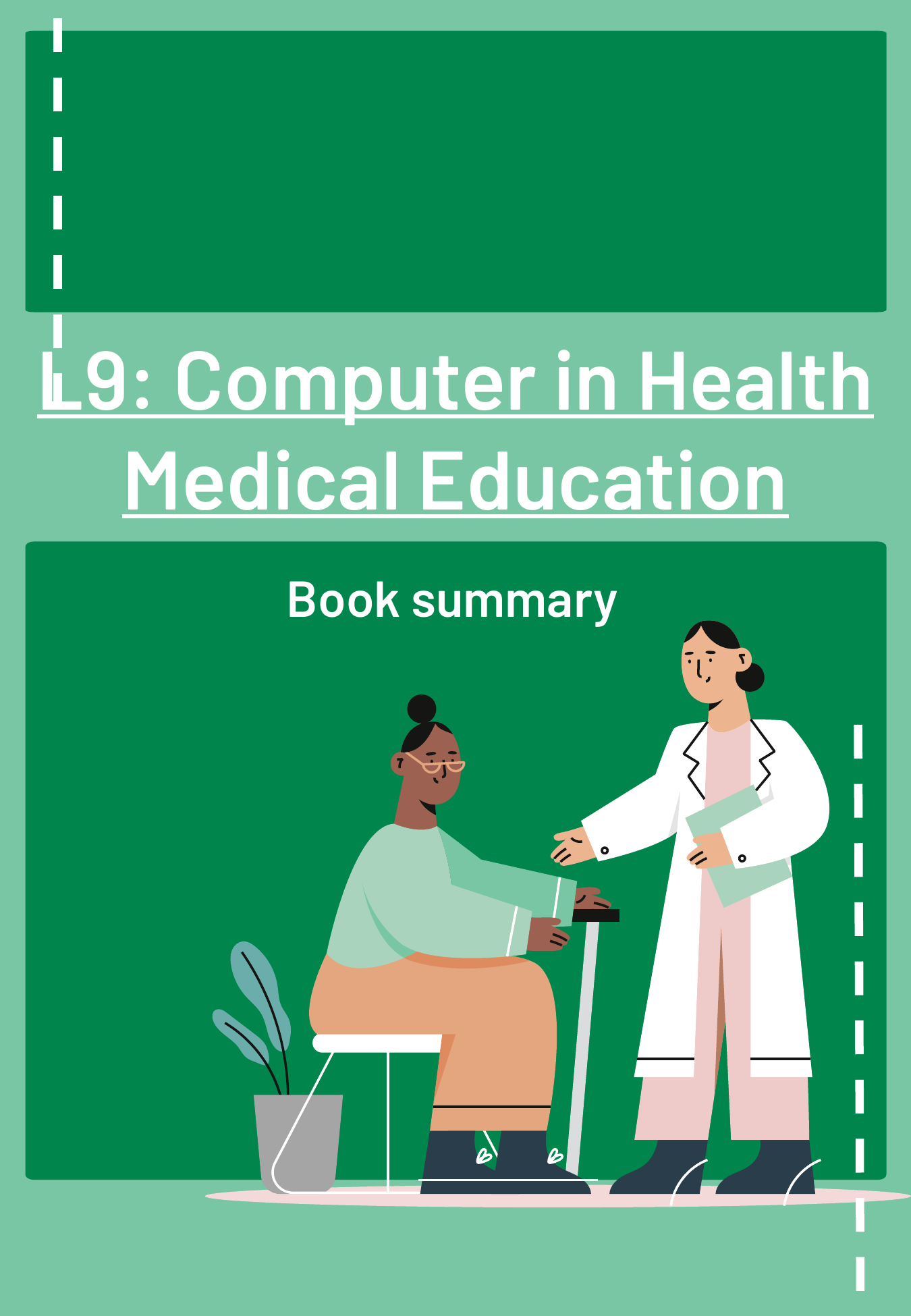

L9: Computer in Health Medical Education

Book summary